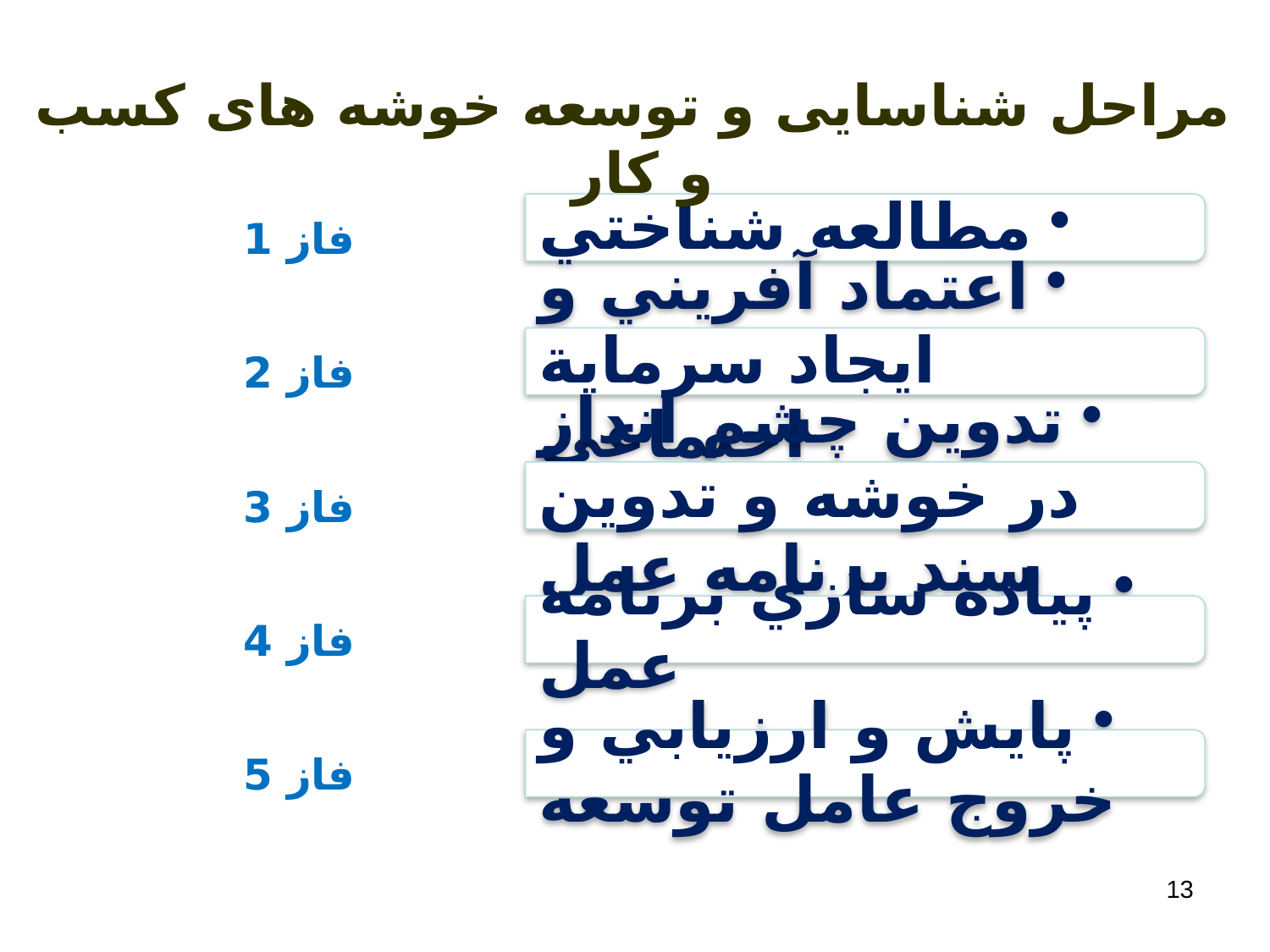

مراحل شناسایی و توسعه خوشه های کسب و کار
فاز 1
فاز 2
فاز 3
فاز 4
پياده سازي برنامه عمل
فاز 5
پايش و ارزيابي و خروج عامل توسعه
مطالعه شناختي
13